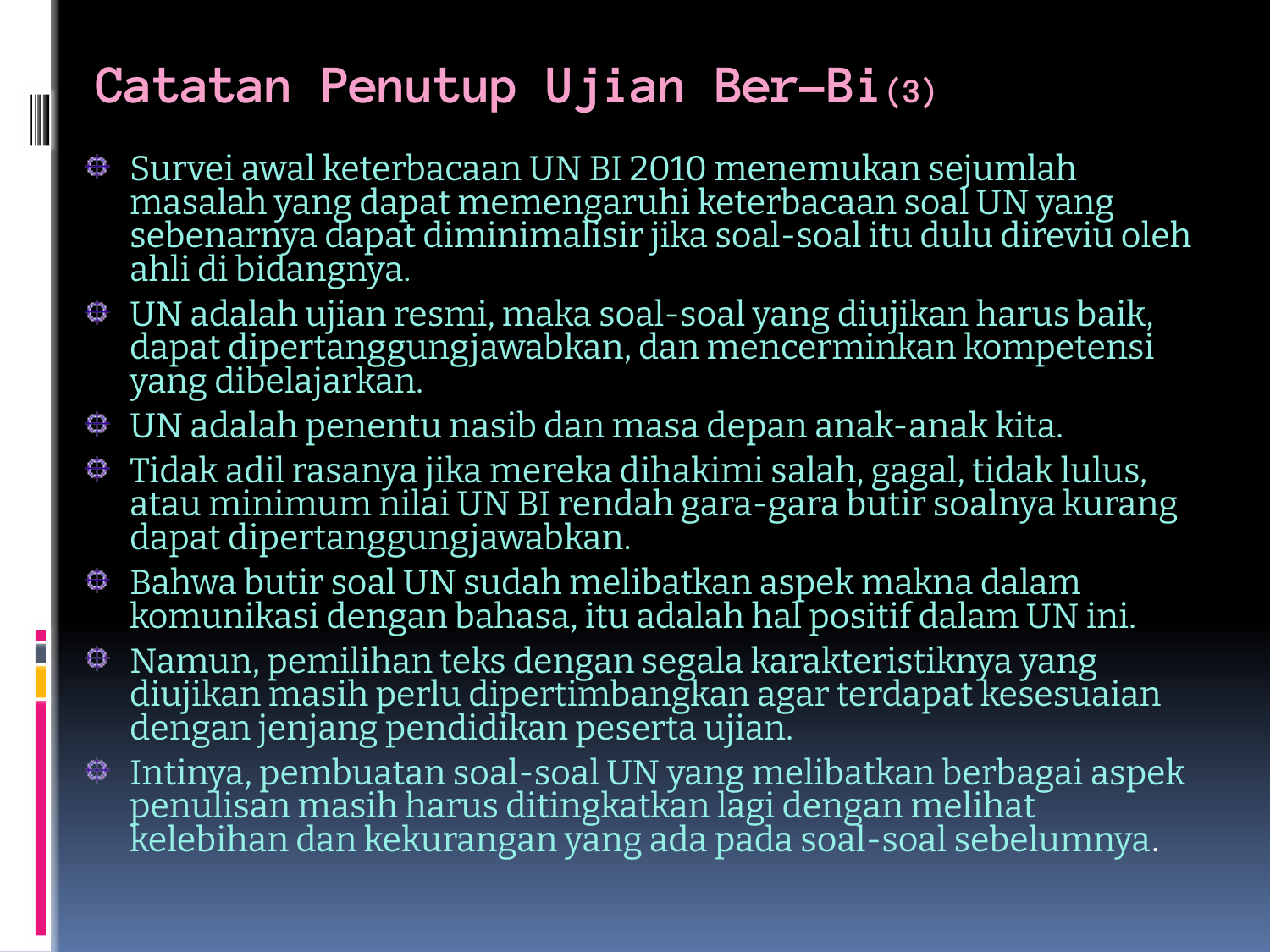

# Catatan Penutup Ujian Ber-Bi(3)
Survei awal keterbacaan UN BI 2010 menemukan sejumlah masalah yang dapat memengaruhi keterbacaan soal UN yang sebenarnya dapat diminimalisir jika soal-soal itu dulu direviu oleh ahli di bidangnya.
UN adalah ujian resmi, maka soal-soal yang diujikan harus baik, dapat dipertanggungjawabkan, dan mencerminkan kompetensi yang dibelajarkan.
UN adalah penentu nasib dan masa depan anak-anak kita.
Tidak adil rasanya jika mereka dihakimi salah, gagal, tidak lulus, atau minimum nilai UN BI rendah gara-gara butir soalnya kurang dapat dipertanggungjawabkan.
Bahwa butir soal UN sudah melibatkan aspek makna dalam komunikasi dengan bahasa, itu adalah hal positif dalam UN ini.
Namun, pemilihan teks dengan segala karakteristiknya yang diujikan masih perlu dipertimbangkan agar terdapat kesesuaian dengan jenjang pendidikan peserta ujian.
Intinya, pembuatan soal-soal UN yang melibatkan berbagai aspek penulisan masih harus ditingkatkan lagi dengan melihat kelebihan dan kekurangan yang ada pada soal-soal sebelumnya.